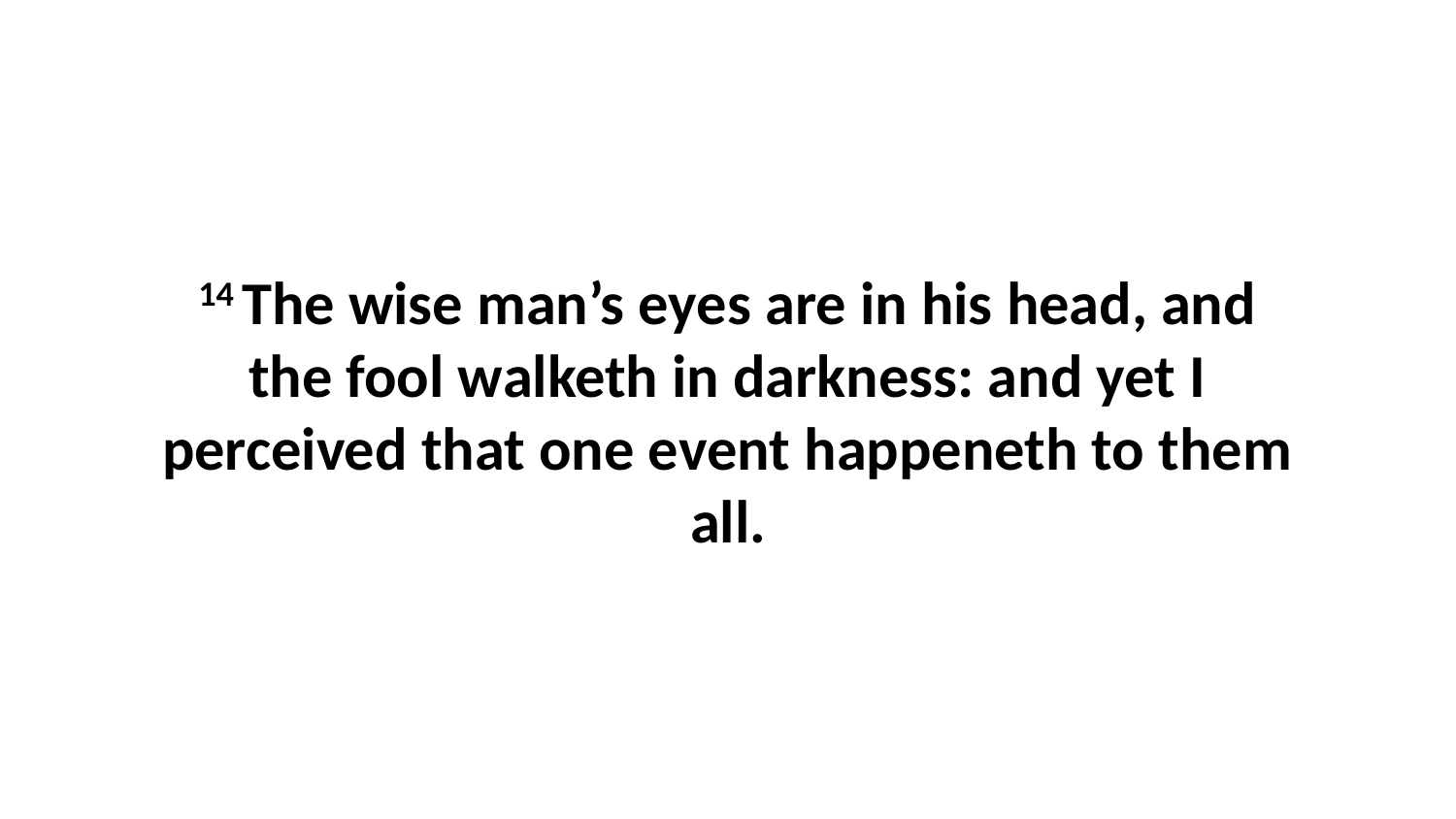

14 The wise man’s eyes are in his head, and the fool walketh in darkness: and yet I perceived that one event happeneth to them all.